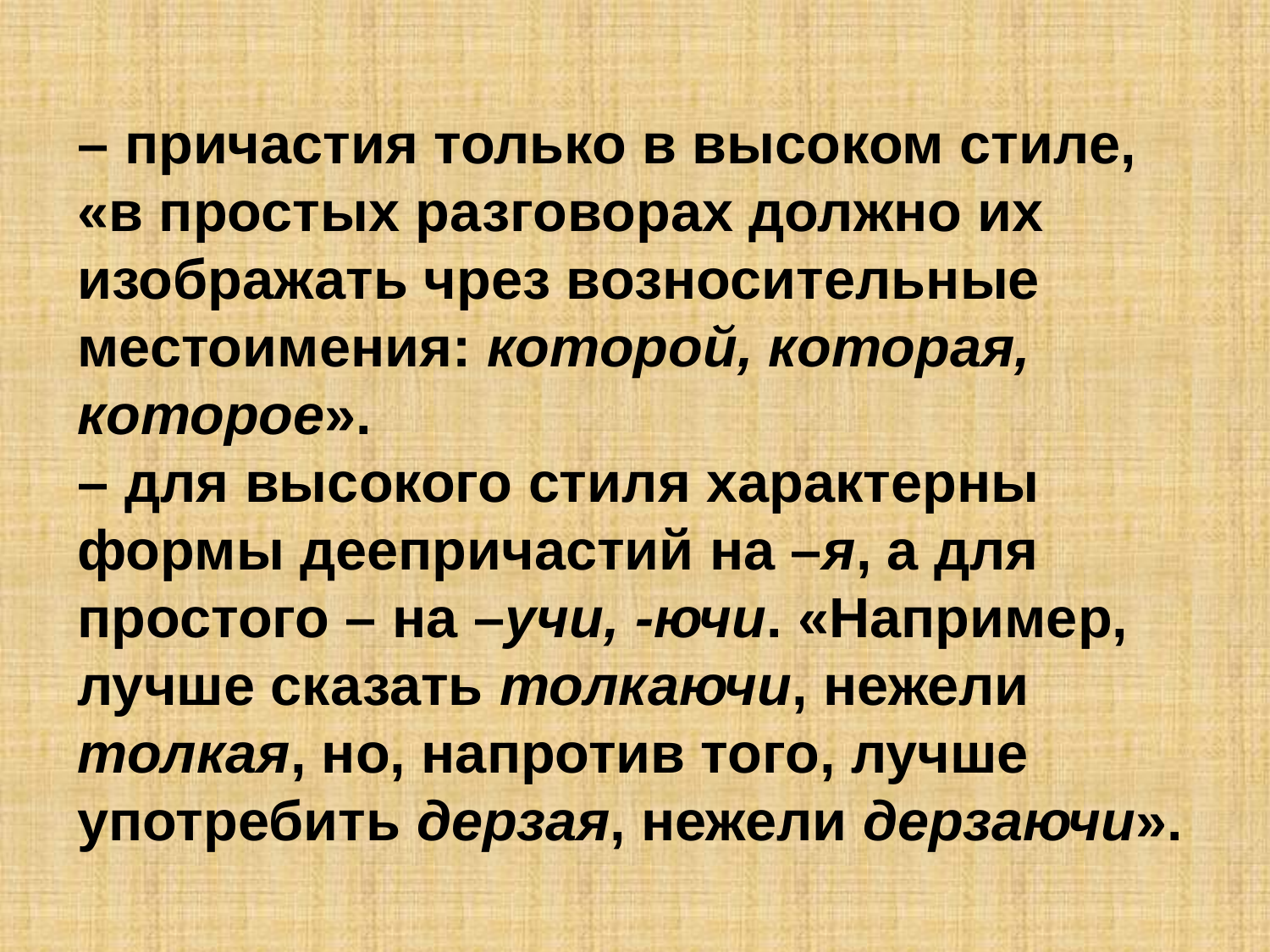

– причастия только в высоком стиле,
«в простых разговорах должно их изображать чрез возносительные местоимения: которой, которая, которое».
– для высокого стиля характерны формы деепричастий на –я, а для простого – на –учи, -ючи. «Например, лучше сказать толкаючи, нежели толкая, но, напротив того, лучше употребить дерзая, нежели дерзаючи».